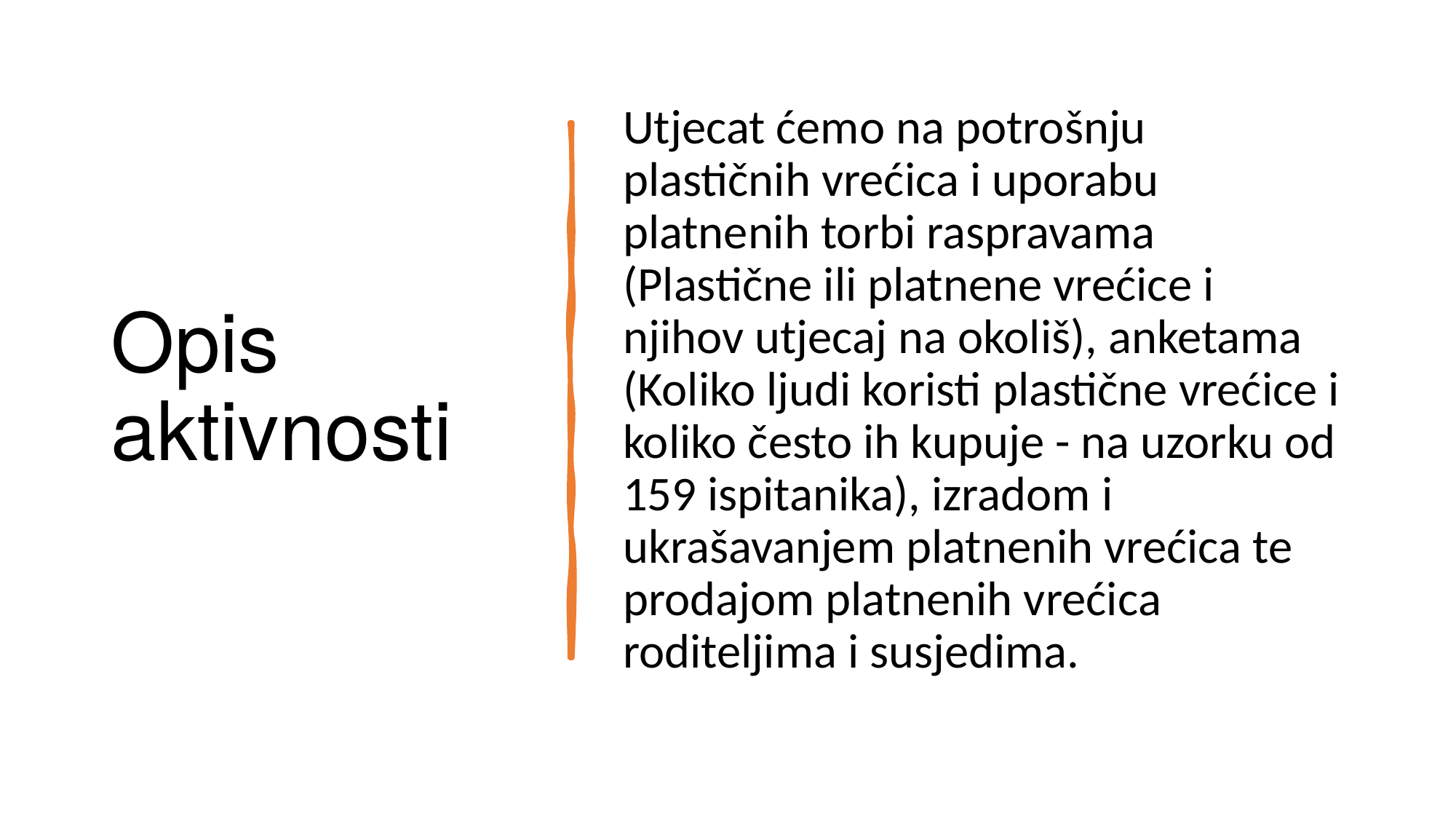

# Opis aktivnosti
Utjecat ćemo na potrošnju plastičnih vrećica i uporabu platnenih torbi raspravama (Plastične ili platnene vrećice i njihov utjecaj na okoliš), anketama (Koliko ljudi koristi plastične vrećice i koliko često ih kupuje - na uzorku od 159 ispitanika), izradom i ukrašavanjem platnenih vrećica te prodajom platnenih vrećica roditeljima i susjedima.